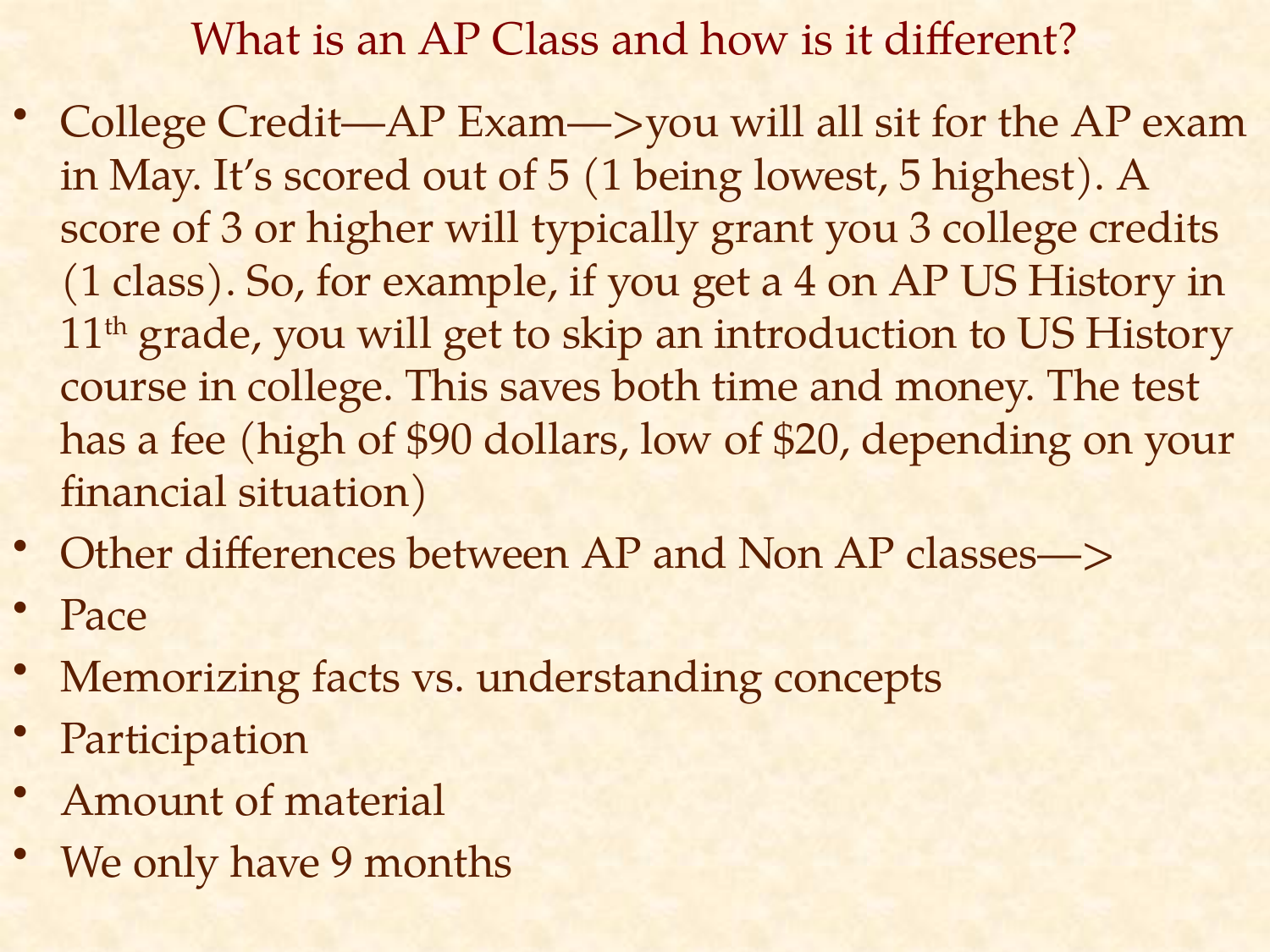

# What is an AP Class and how is it different?
College Credit—AP Exam—>you will all sit for the AP exam in May. It’s scored out of 5 (1 being lowest, 5 highest). A score of 3 or higher will typically grant you 3 college credits (1 class). So, for example, if you get a 4 on AP US History in 11th grade, you will get to skip an introduction to US History course in college. This saves both time and money. The test has a fee (high of $90 dollars, low of $20, depending on your financial situation)
Other differences between AP and Non AP classes—>
Pace
Memorizing facts vs. understanding concepts
Participation
Amount of material
We only have 9 months